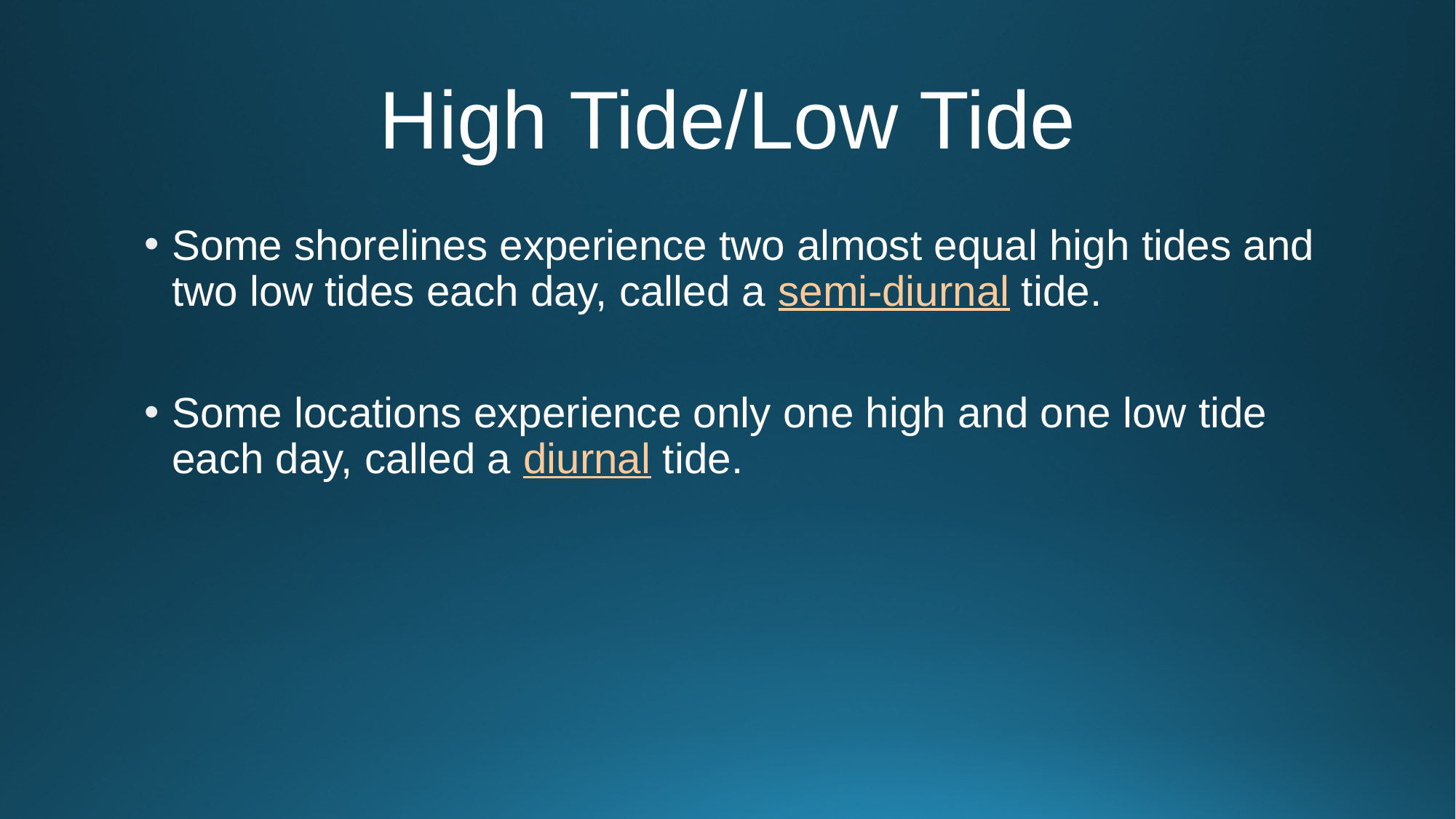

# High Tide/Low Tide
Some shorelines experience two almost equal high tides and two low tides each day, called a semi-diurnal tide.

Some locations experience only one high and one low tide each day, called a diurnal tide.